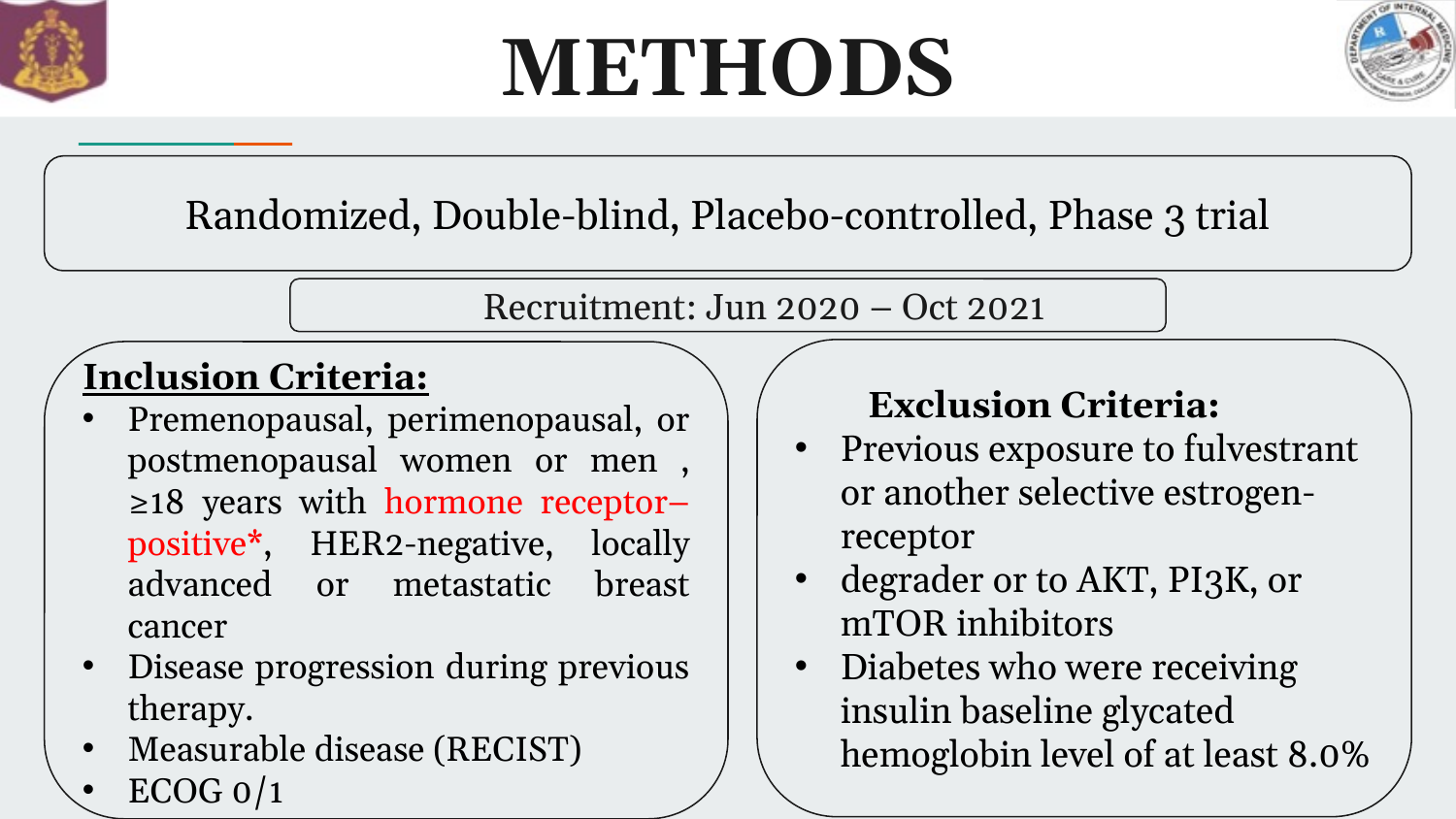

# METHODS
Randomized, Double-blind, Placebo-controlled, Phase 3 trial
Recruitment: Jun 2020 – Oct 2021
Exclusion Criteria:
Previous exposure to fulvestrant or another selective estrogen-receptor
degrader or to AKT, PI3K, or mTOR inhibitors
Diabetes who were receiving insulin baseline glycated hemoglobin level of at least 8.0%

Inclusion Criteria:
Premenopausal, perimenopausal, or postmenopausal women or men , ≥18 years with hormone receptor– positive*, HER2-negative, locally advanced or metastatic breast cancer
Disease progression during previous therapy.
Measurable disease (RECIST)
ECOG 0/1